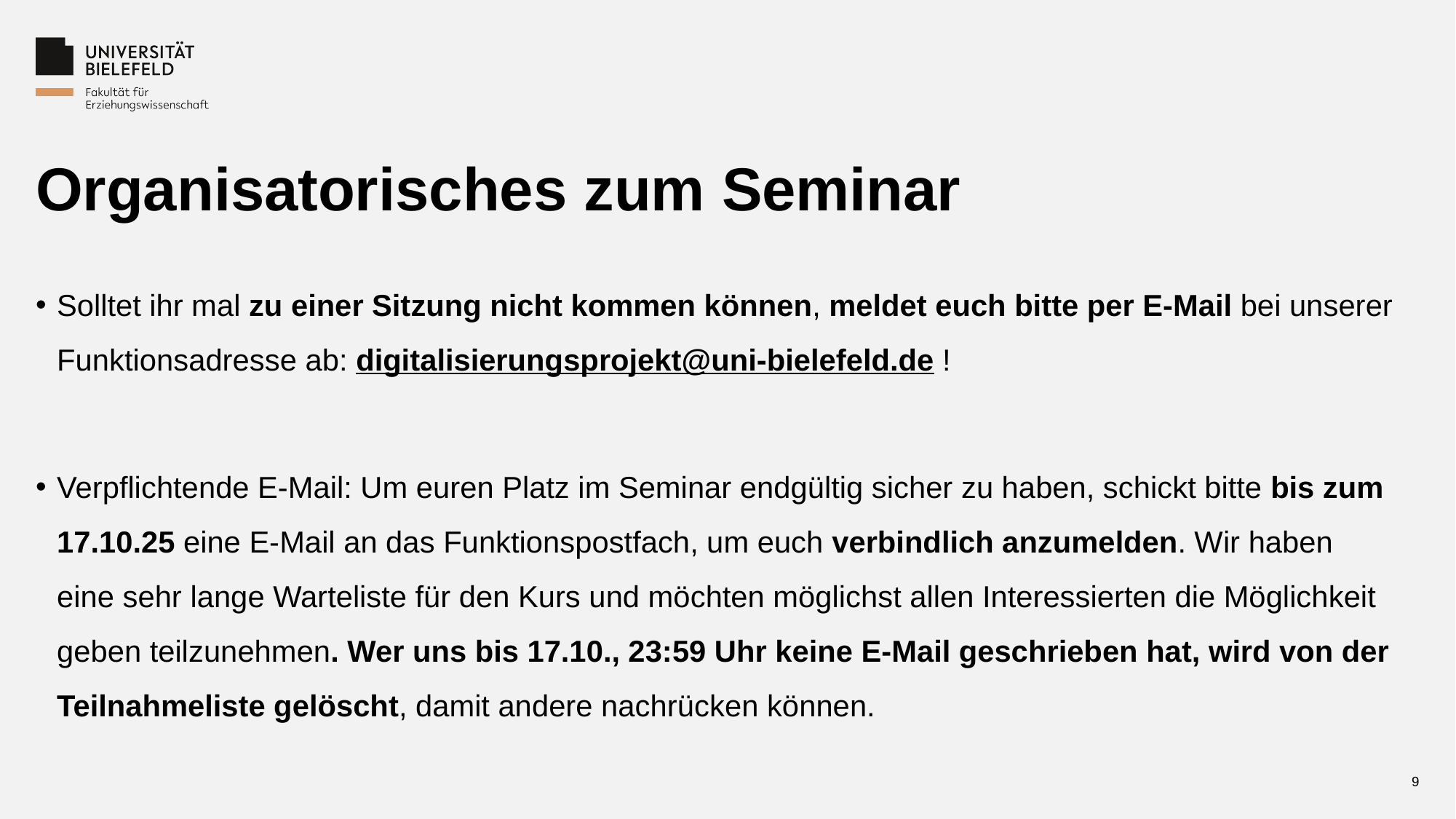

# Organisatorisches zum Seminar
Solltet ihr mal zu einer Sitzung nicht kommen können, meldet euch bitte per E-Mail bei unserer Funktionsadresse ab: digitalisierungsprojekt@uni-bielefeld.de !

Verpflichtende E-Mail: Um euren Platz im Seminar endgültig sicher zu haben, schickt bitte bis zum 17.10.25 eine E-Mail an das Funktionspostfach, um euch verbindlich anzumelden. Wir haben eine sehr lange Warteliste für den Kurs und möchten möglichst allen Interessierten die Möglichkeit geben teilzunehmen. Wer uns bis 17.10., 23:59 Uhr keine E-Mail geschrieben hat, wird von der Teilnahmeliste gelöscht, damit andere nachrücken können.

9